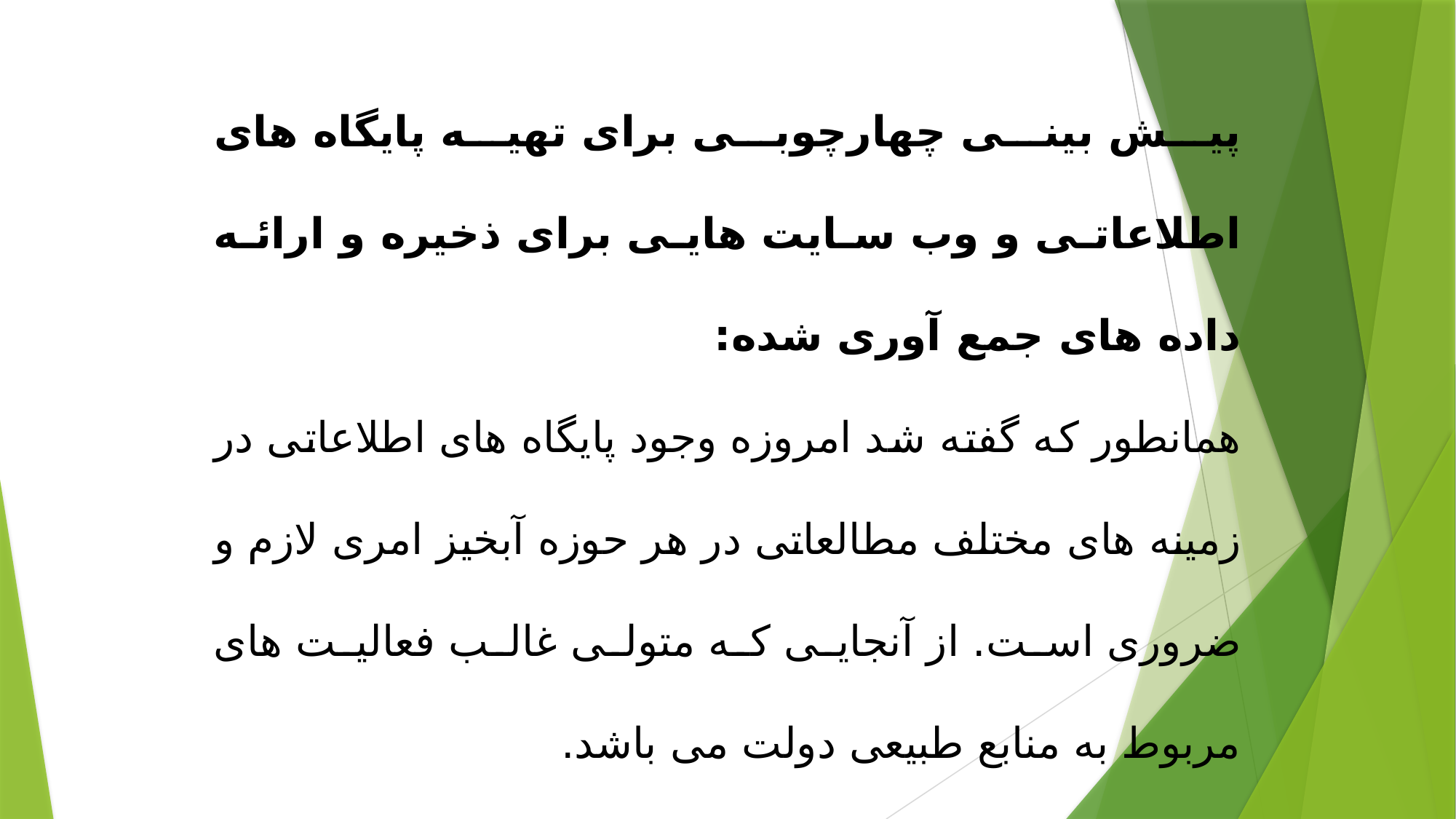

پیش بینی چهارچوبی برای تهیه پایگاه های اطلاعاتی و وب سایت هایی برای ذخیره و ارائه داده های جمع آوری شده:
همانطور که گفته شد امروزه وجود پایگاه های اطلاعاتی در زمینه های مختلف مطالعاتی در هر حوزه آبخیز امری لازم و ضروری است. از آنجایی که متولی غالب فعالیت های مربوط به منابع طبیعی دولت می باشد.